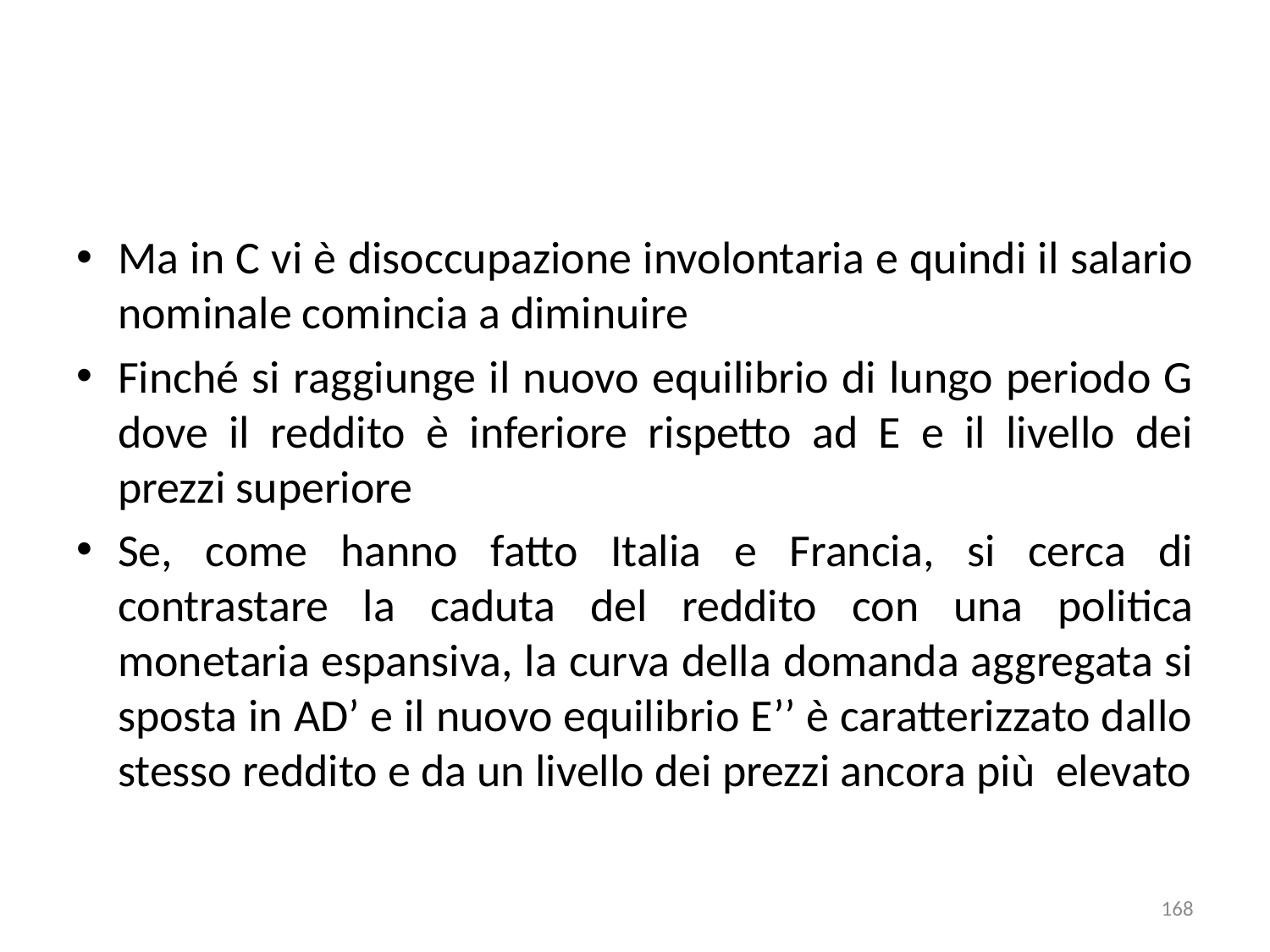

#
Ma in C vi è disoccupazione involontaria e quindi il salario nominale comincia a diminuire
Finché si raggiunge il nuovo equilibrio di lungo periodo G dove il reddito è inferiore rispetto ad E e il livello dei prezzi superiore
Se, come hanno fatto Italia e Francia, si cerca di contrastare la caduta del reddito con una politica monetaria espansiva, la curva della domanda aggregata si sposta in AD’ e il nuovo equilibrio E’’ è caratterizzato dallo stesso reddito e da un livello dei prezzi ancora più  elevato
168